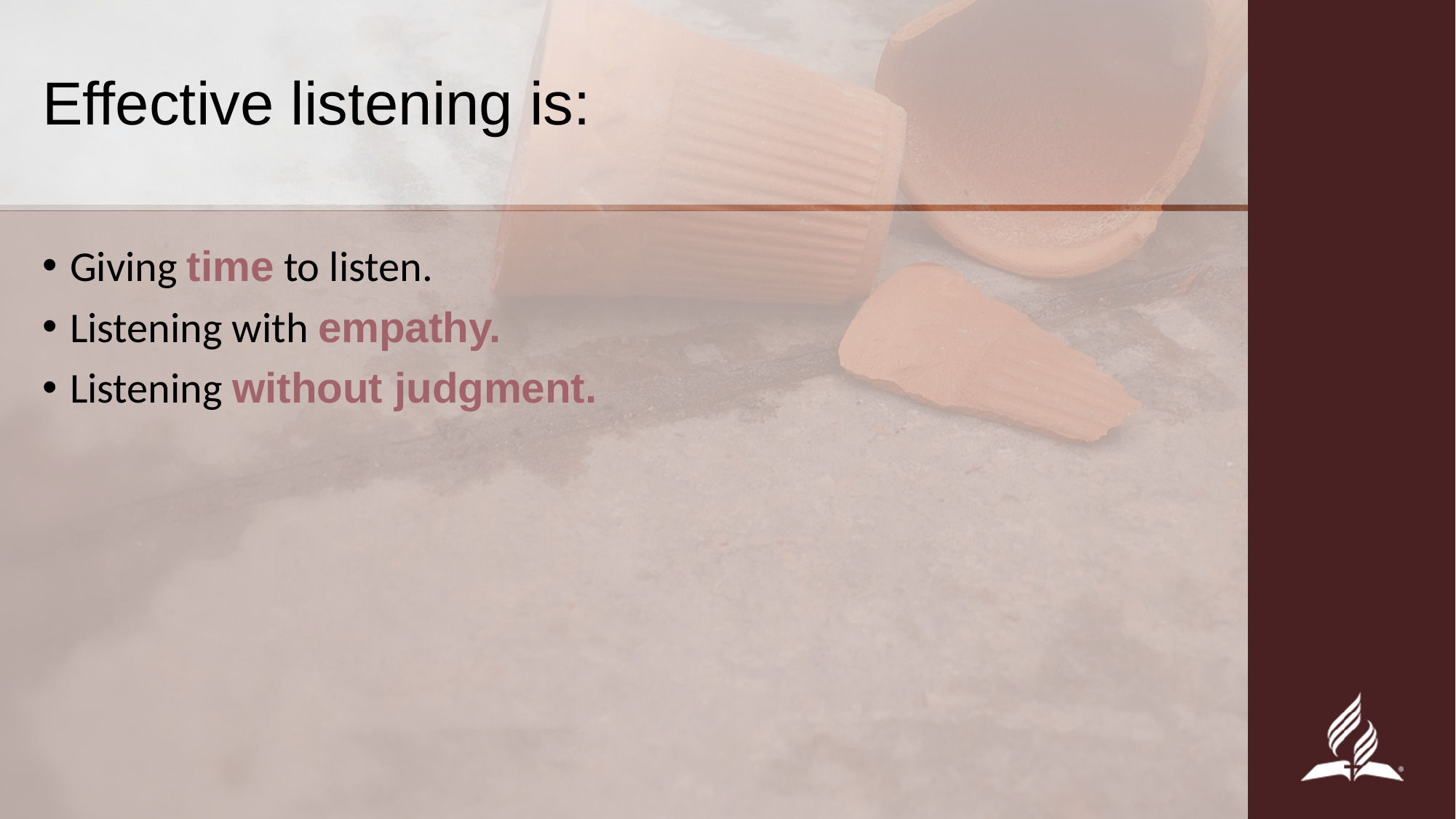

# Effective listening is:
Giving time to listen.
Listening with empathy.
Listening without judgment.